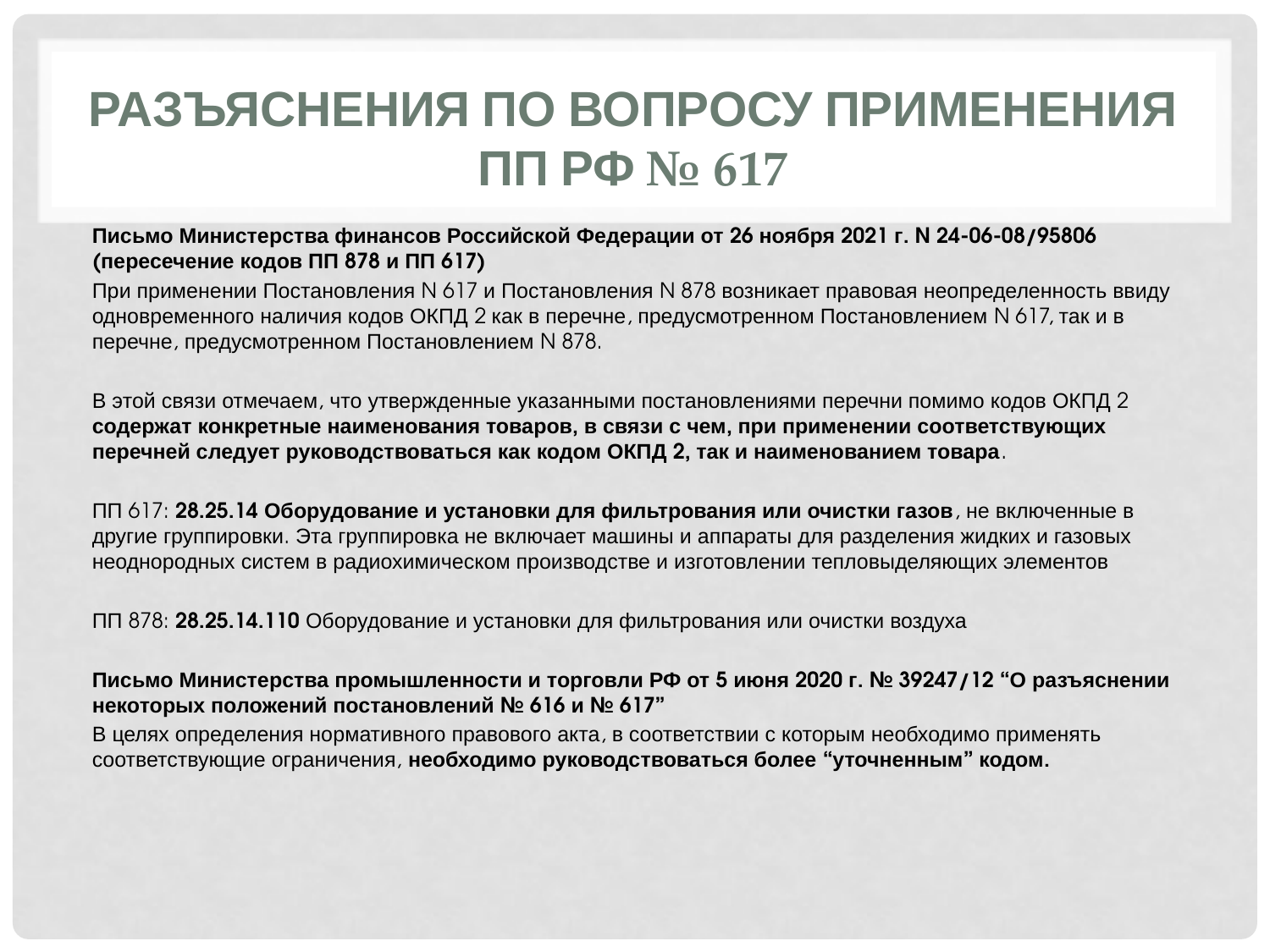

# Разъяснения по вопросу применения ПП РФ № 617
Письмо Министерства финансов Российской Федерации от 26 ноября 2021 г. N 24-06-08/95806 (пересечение кодов ПП 878 и ПП 617)
При применении Постановления N 617 и Постановления N 878 возникает правовая неопределенность ввиду одновременного наличия кодов ОКПД 2 как в перечне, предусмотренном Постановлением N 617, так и в перечне, предусмотренном Постановлением N 878.

В этой связи отмечаем, что утвержденные указанными постановлениями перечни помимо кодов ОКПД 2 содержат конкретные наименования товаров, в связи с чем, при применении соответствующих перечней следует руководствоваться как кодом ОКПД 2, так и наименованием товара.

ПП 617: 28.25.14 Оборудование и установки для фильтрования или очистки газов, не включенные в другие группировки. Эта группировка не включает машины и аппараты для разделения жидких и газовых неоднородных систем в радиохимическом производстве и изготовлении тепловыделяющих элементов

ПП 878: 28.25.14.110 Оборудование и установки для фильтрования или очистки воздуха

Письмо Министерства промышленности и торговли РФ от 5 июня 2020 г. № 39247/12 “О разъяснении некоторых положений постановлений № 616 и № 617”
В целях определения нормативного правового акта, в соответствии с которым необходимо применять соответствующие ограничения, необходимо руководствоваться более “уточненным” кодом.